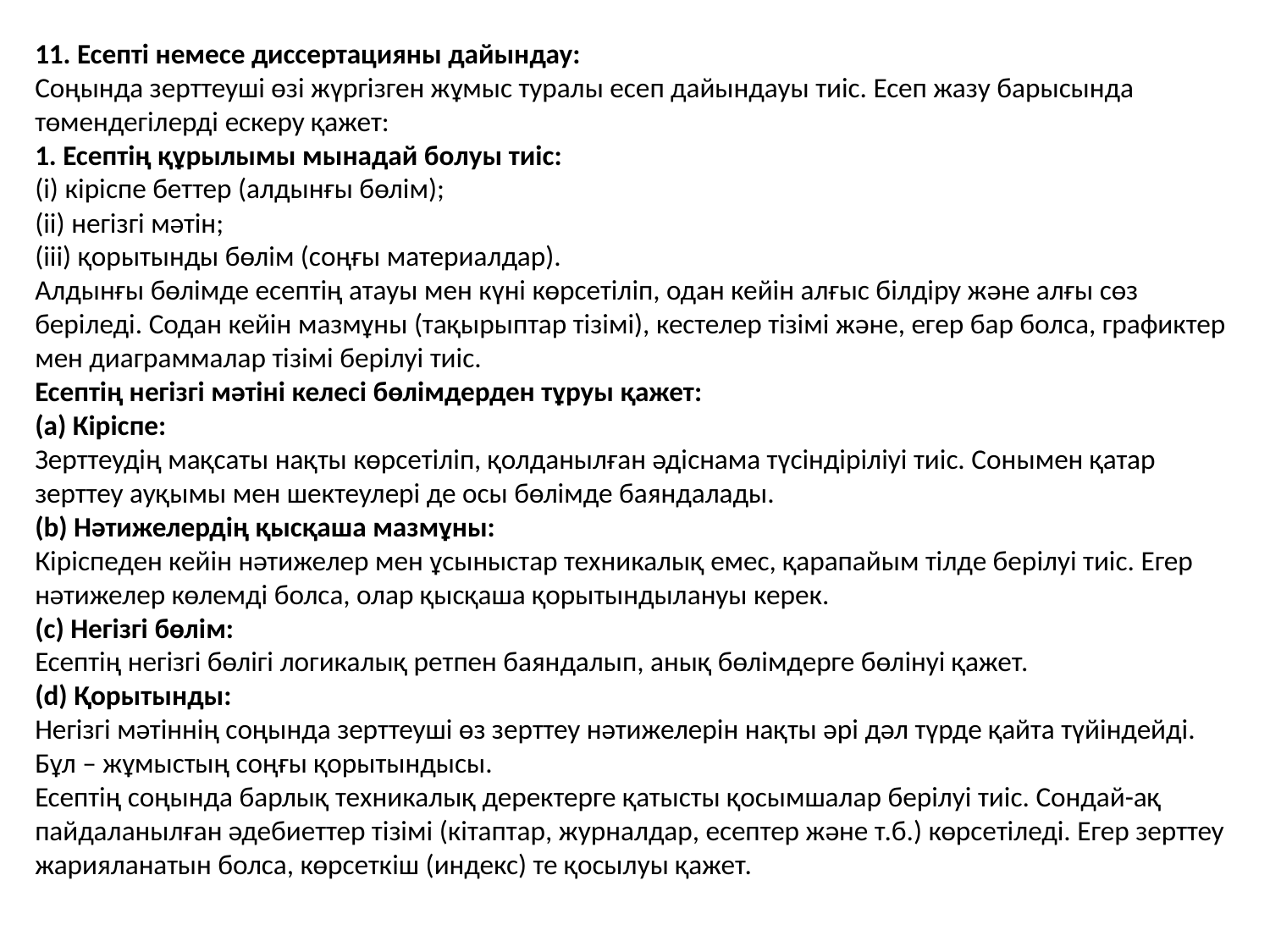

11. Есепті немесе диссертацияны дайындау:
Соңында зерттеуші өзі жүргізген жұмыс туралы есеп дайындауы тиіс. Есеп жазу барысында төмендегілерді ескеру қажет:
1. Есептің құрылымы мынадай болуы тиіс:
(i) кіріспе беттер (алдынғы бөлім);
(ii) негізгі мәтін;
(iii) қорытынды бөлім (соңғы материалдар).
Алдынғы бөлімде есептің атауы мен күні көрсетіліп, одан кейін алғыс білдіру және алғы сөз беріледі. Содан кейін мазмұны (тақырыптар тізімі), кестелер тізімі және, егер бар болса, графиктер мен диаграммалар тізімі берілуі тиіс.
Есептің негізгі мәтіні келесі бөлімдерден тұруы қажет:
(a) Кіріспе:
Зерттеудің мақсаты нақты көрсетіліп, қолданылған әдіснама түсіндіріліуі тиіс. Сонымен қатар зерттеу ауқымы мен шектеулері де осы бөлімде баяндалады.
(b) Нәтижелердің қысқаша мазмұны:
Кіріспеден кейін нәтижелер мен ұсыныстар техникалық емес, қарапайым тілде берілуі тиіс. Егер нәтижелер көлемді болса, олар қысқаша қорытындылануы керек.
(c) Негізгі бөлім:
Есептің негізгі бөлігі логикалық ретпен баяндалып, анық бөлімдерге бөлінуі қажет.
(d) Қорытынды:
Негізгі мәтіннің соңында зерттеуші өз зерттеу нәтижелерін нақты әрі дәл түрде қайта түйіндейді. Бұл – жұмыстың соңғы қорытындысы.
Есептің соңында барлық техникалық деректерге қатысты қосымшалар берілуі тиіс. Сондай-ақ пайдаланылған әдебиеттер тізімі (кітаптар, журналдар, есептер және т.б.) көрсетіледі. Егер зерттеу жарияланатын болса, көрсеткіш (индекс) те қосылуы қажет.